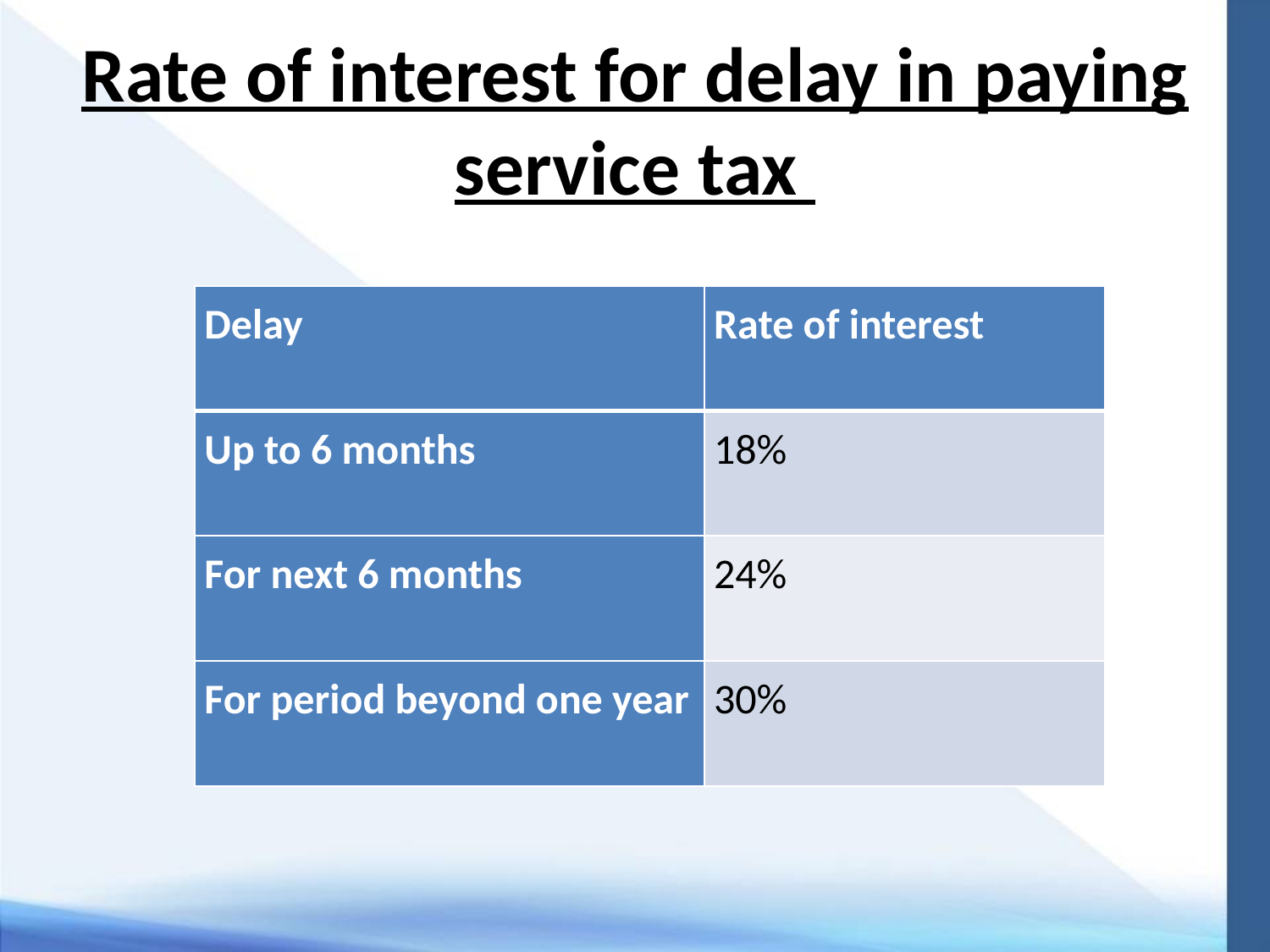

# Rate of interest for delay in paying service tax
| Delay | Rate of interest |
| --- | --- |
| Up to 6 months | 18% |
| For next 6 months | 24% |
| For period beyond one year | 30% |